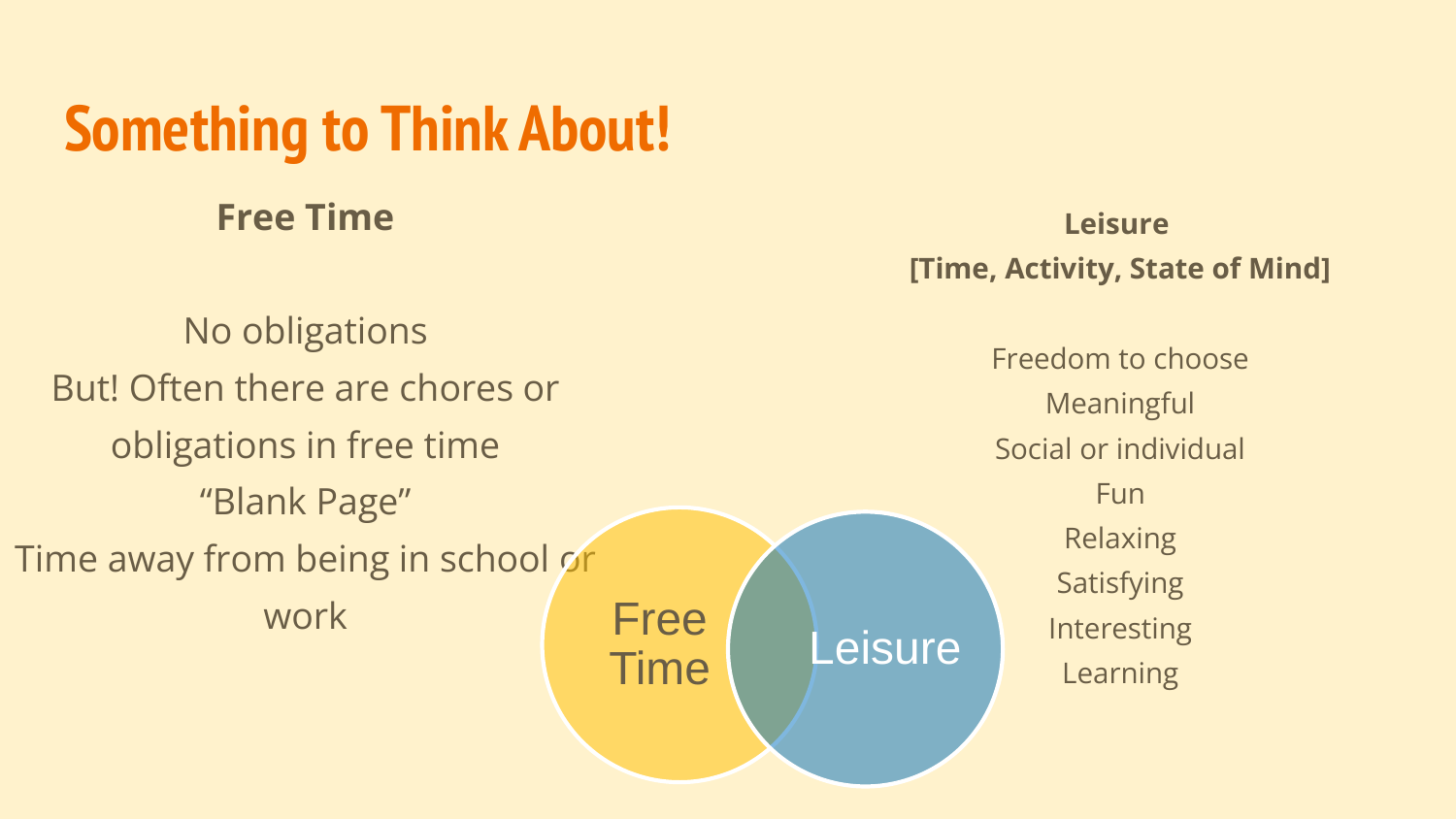

# Something to Think About!
Free Time

No obligations
But! Often there are chores or obligations in free time
“Blank Page”
Time away from being in school or work

Leisure
[Time, Activity, State of Mind]

Freedom to choose
Meaningful
Social or individual
Fun
Relaxing
Satisfying
Interesting
Learning

Free Time
Leisure